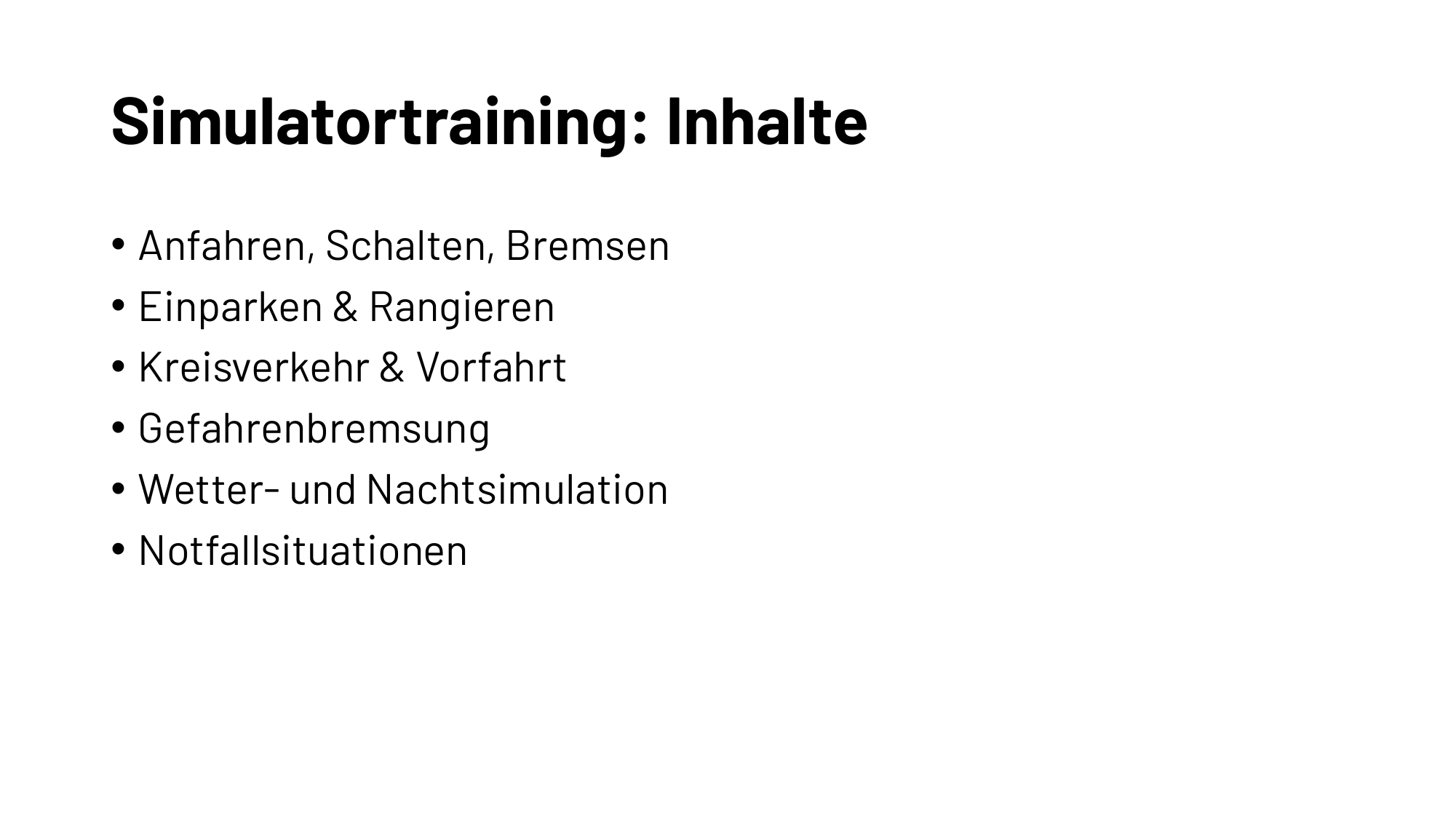

# Simulatortraining: Inhalte
Anfahren, Schalten, Bremsen
Einparken & Rangieren
Kreisverkehr & Vorfahrt
Gefahrenbremsung
Wetter- und Nachtsimulation
Notfallsituationen